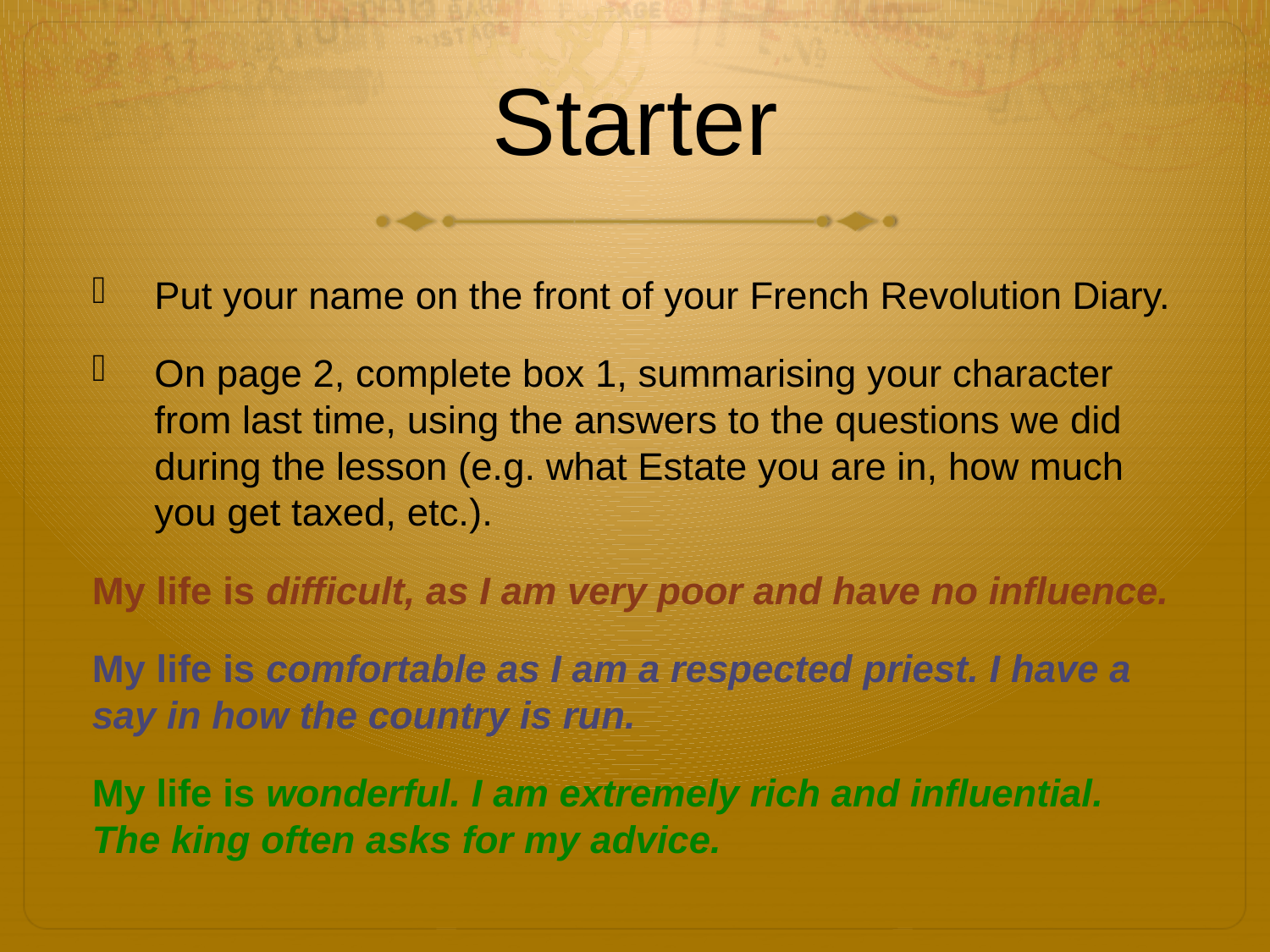

# Starter
Put your name on the front of your French Revolution Diary.
On page 2, complete box 1, summarising your character from last time, using the answers to the questions we did during the lesson (e.g. what Estate you are in, how much you get taxed, etc.).
My life is difficult, as I am very poor and have no influence.
My life is comfortable as I am a respected priest. I have a say in how the country is run.
My life is wonderful. I am extremely rich and influential. The king often asks for my advice.